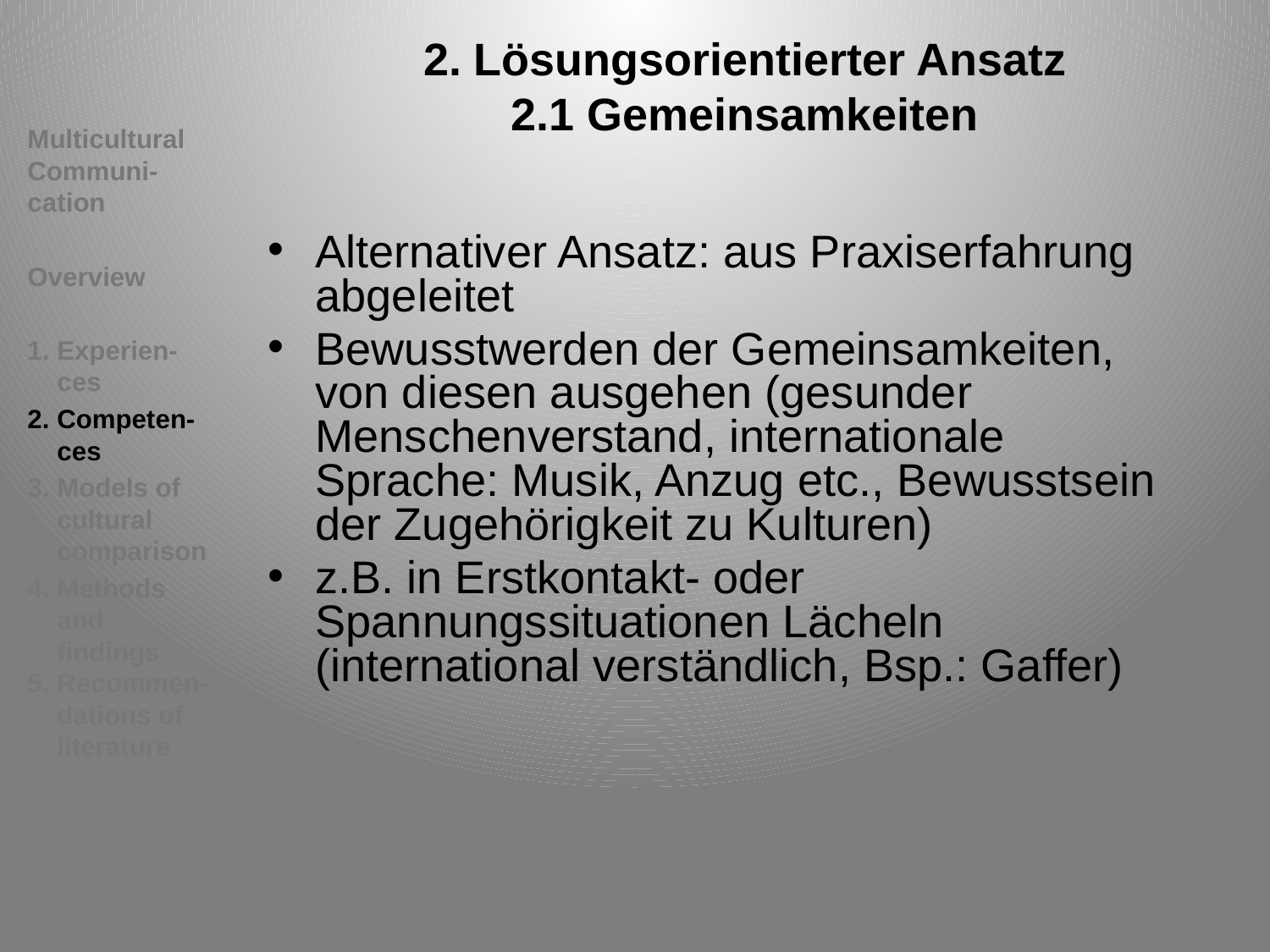

# 2. Lösungsorientierter Ansatz 2.1 Gemeinsamkeiten
Multicultural Communi-cation

Overview

1. Experien-
    ces
2. Competen-
    ces
3. Models of
    cultural
    comparison
4. Methods
    and
    findings
5. Recommen-
    dations of
    literature
Alternativer Ansatz: aus Praxiserfahrung abgeleitet
Bewusstwerden der Gemeinsamkeiten, von diesen ausgehen (gesunder Menschenverstand, internationale Sprache: Musik, Anzug etc., Bewusstsein der Zugehörigkeit zu Kulturen)
z.B. in Erstkontakt- oder Spannungssituationen Lächeln (international verständlich, Bsp.: Gaffer)